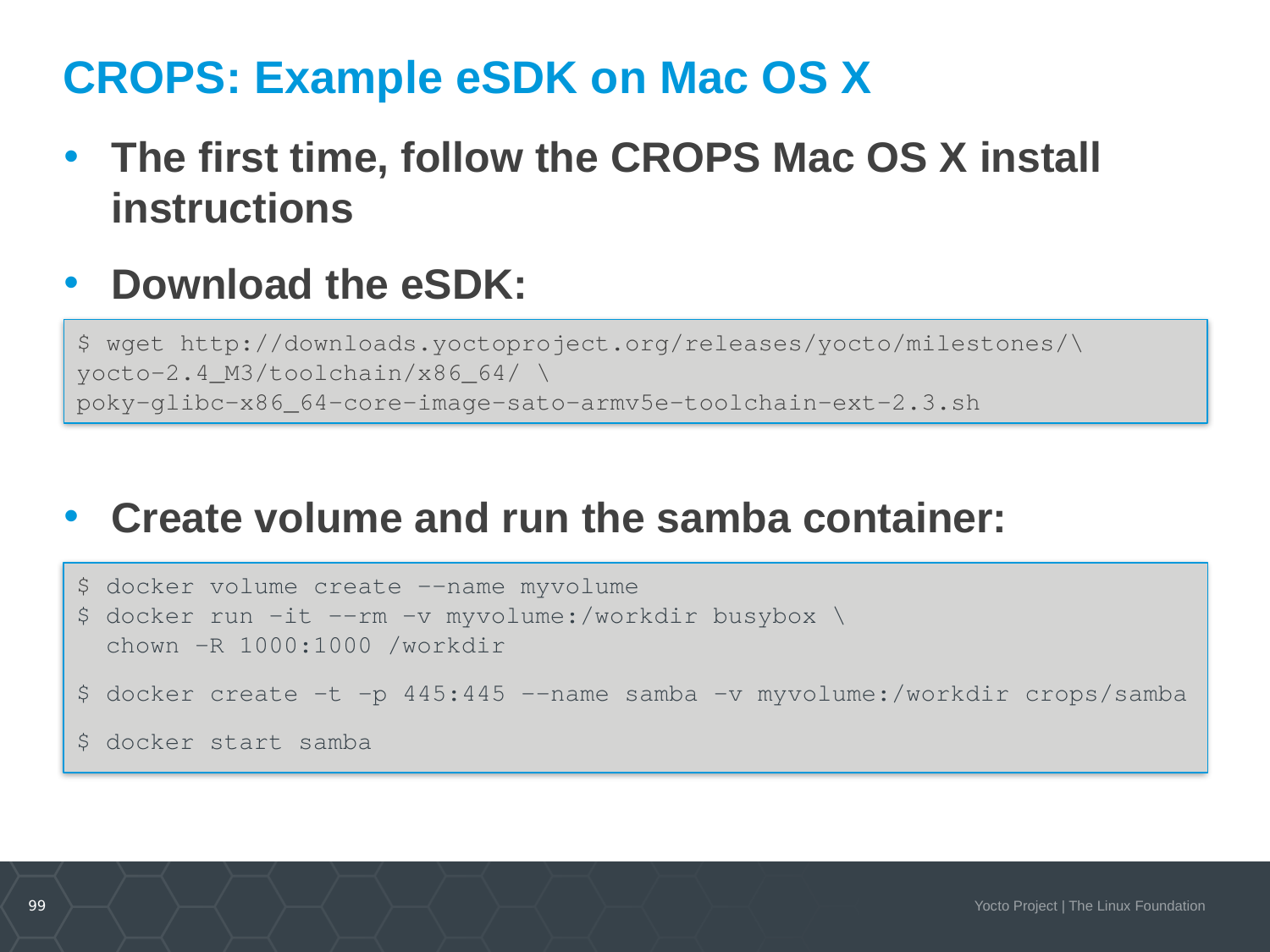

# CROPS: Example eSDK on Mac OS X
The first time, follow the CROPS Mac OS X install instructions
Download the eSDK:
wget http://

Create volume and run the samba container:
$ wget http://downloads.yoctoproject.org/releases/yocto/milestones/\
yocto-2.4_M3/toolchain/x86_64/ \
poky-glibc-x86_64-core-image-sato-armv5e-toolchain-ext-2.3.sh
$ docker volume create --name myvolume
$ docker run -it --rm -v myvolume:/workdir busybox \
  chown -R 1000:1000 /workdir
$ docker create -t -p 445:445 --name samba -v myvolume:/workdir crops/samba
$ docker start samba